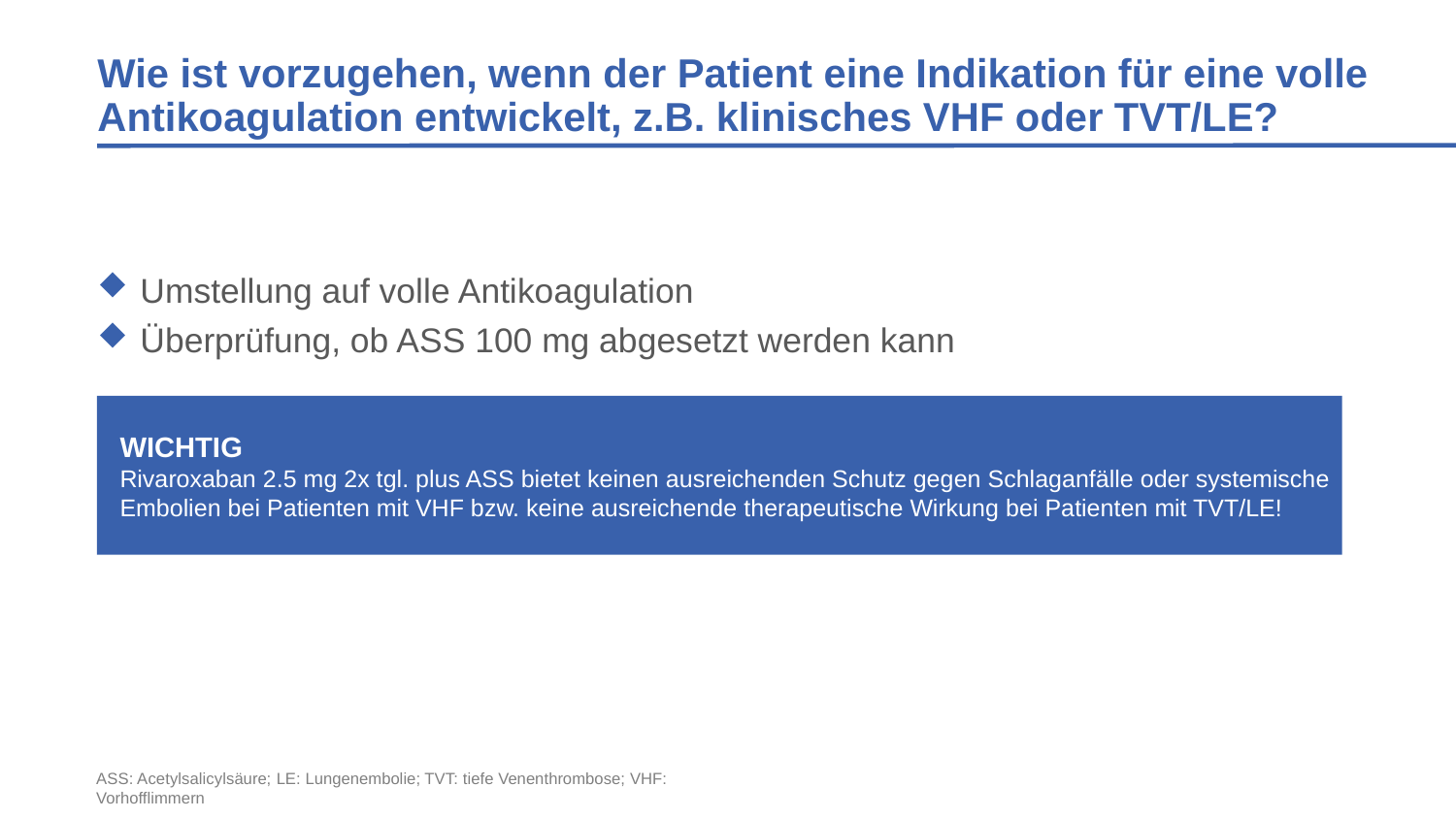

# Wie ist vorzugehen, wenn der Patient eine Indikation für eine volle Antikoagulation entwickelt, z.B. klinisches VHF oder TVT/LE?
Umstellung auf volle Antikoagulation
Überprüfung, ob ASS 100 mg abgesetzt werden kann
WICHTIG
Rivaroxaban 2.5 mg 2x tgl. plus ASS bietet keinen ausreichenden Schutz gegen Schlaganfälle oder systemische Embolien bei Patienten mit VHF bzw. keine ausreichende therapeutische Wirkung bei Patienten mit TVT/LE!
ASS: Acetylsalicylsäure; LE: Lungenembolie; TVT: tiefe Venenthrombose; VHF: Vorhofflimmern